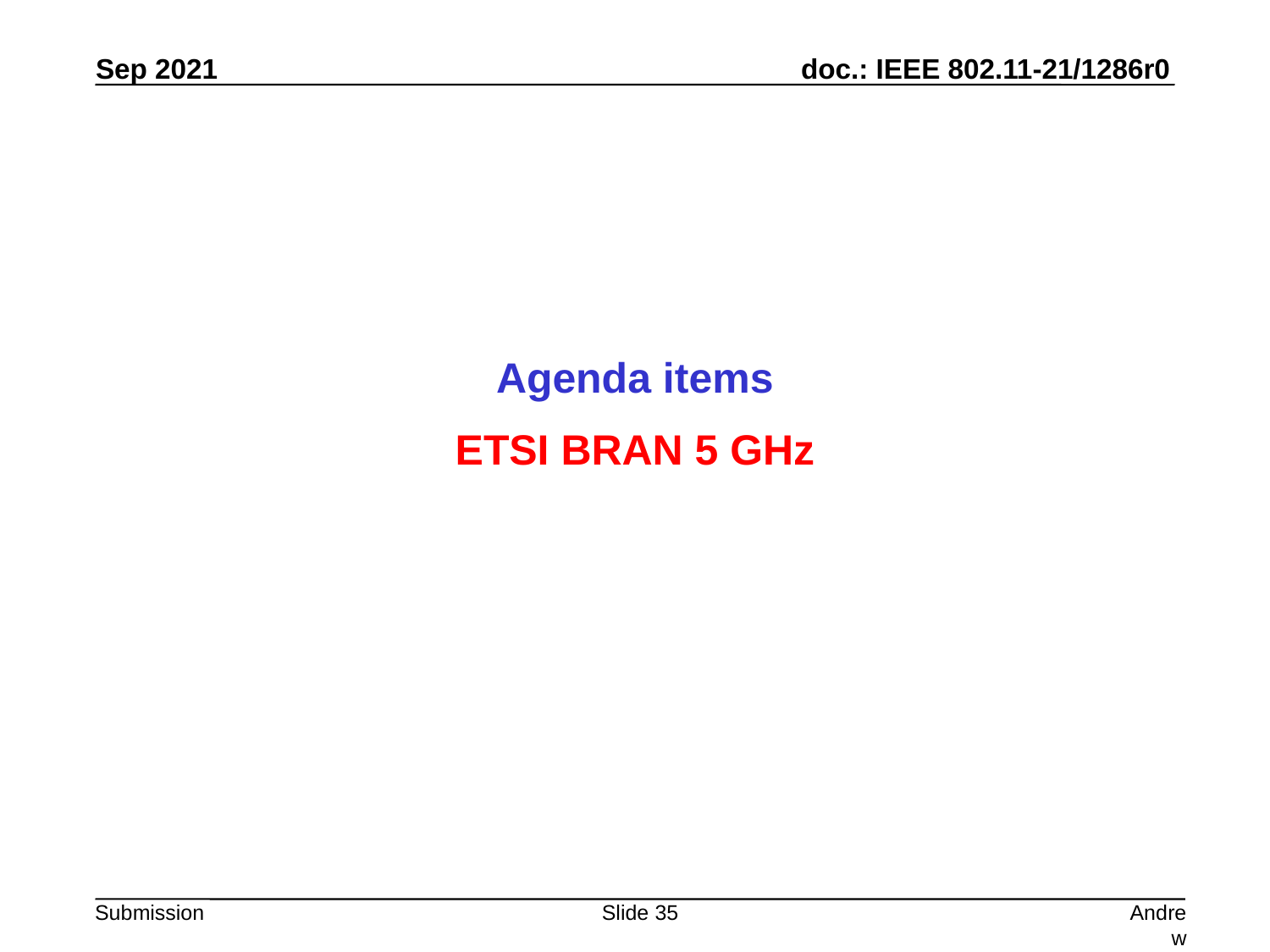

Agenda items
ETSI BRAN 5 GHz
Slide 35
Andrew Myles, Cisco